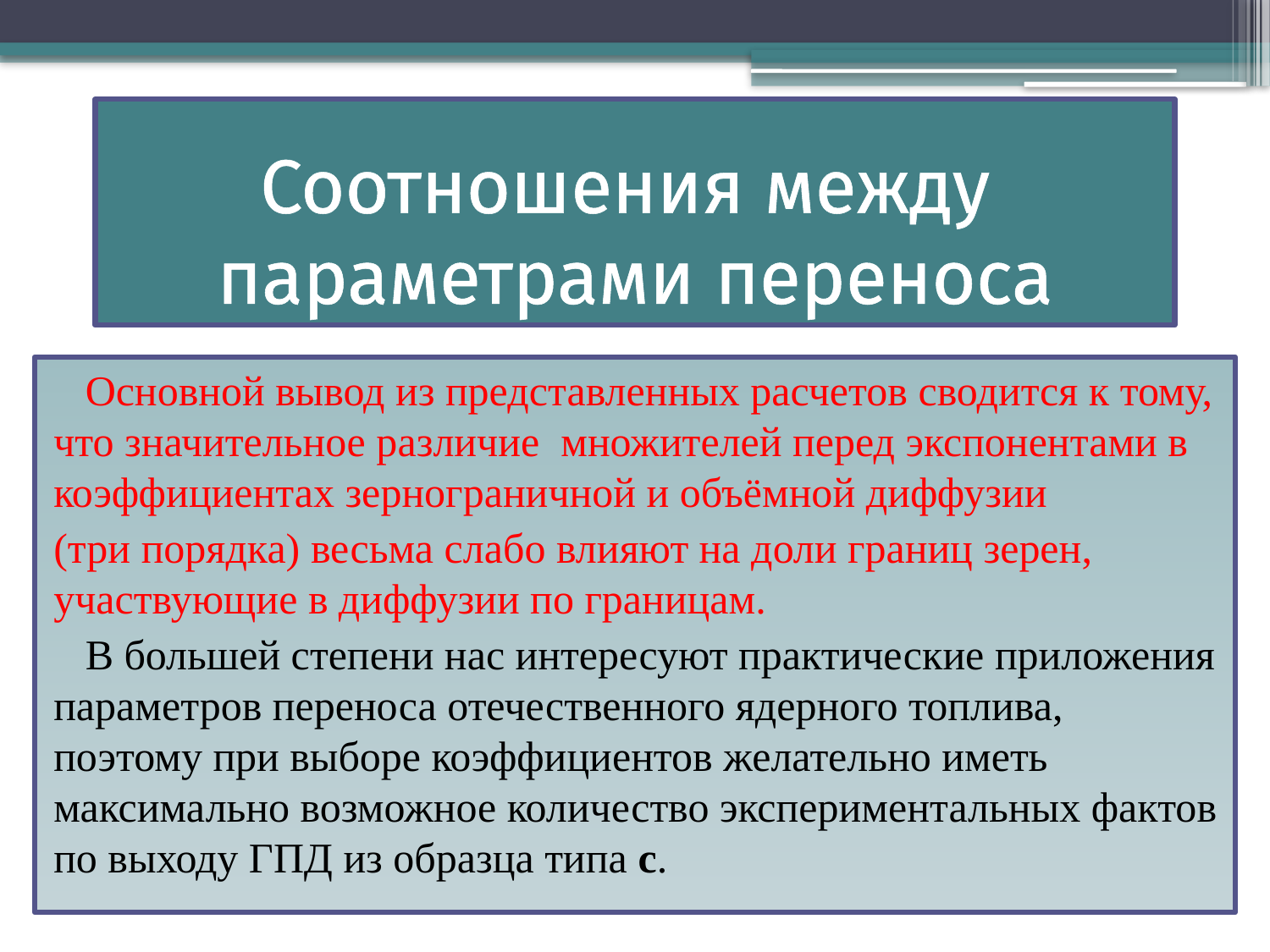

# Соотношения между параметрами переноса
   Основной вывод из представленных расчетов сводится к тому, что значительное различие  множителей перед экспонентами в коэффициентах зернограничной и объёмной диффузии
(три порядка) весьма слабо влияют на доли границ зерен, участвующие в диффузии по границам.
   В большей степени нас интересуют практические приложения параметров переноса отечественного ядерного топлива, поэтому при выборе коэффициентов желательно иметь максимально возможное количество экспериментальных фактов по выходу ГПД из образца типа с.